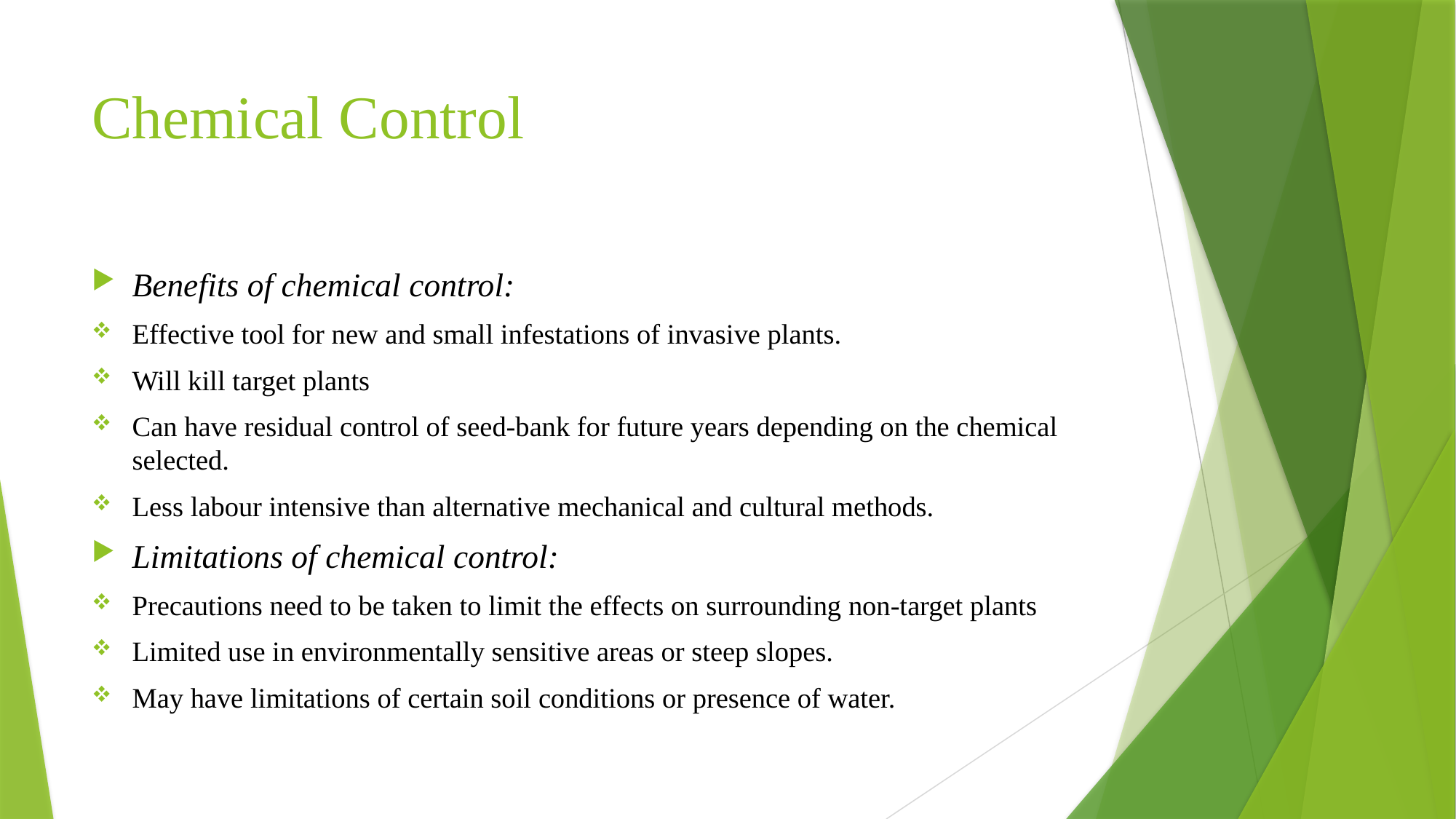

# Chemical Control
Benefits of chemical control:
Effective tool for new and small infestations of invasive plants.
Will kill target plants
Can have residual control of seed-bank for future years depending on the chemical selected.
Less labour intensive than alternative mechanical and cultural methods.
Limitations of chemical control:
Precautions need to be taken to limit the effects on surrounding non-target plants
Limited use in environmentally sensitive areas or steep slopes.
May have limitations of certain soil conditions or presence of water.